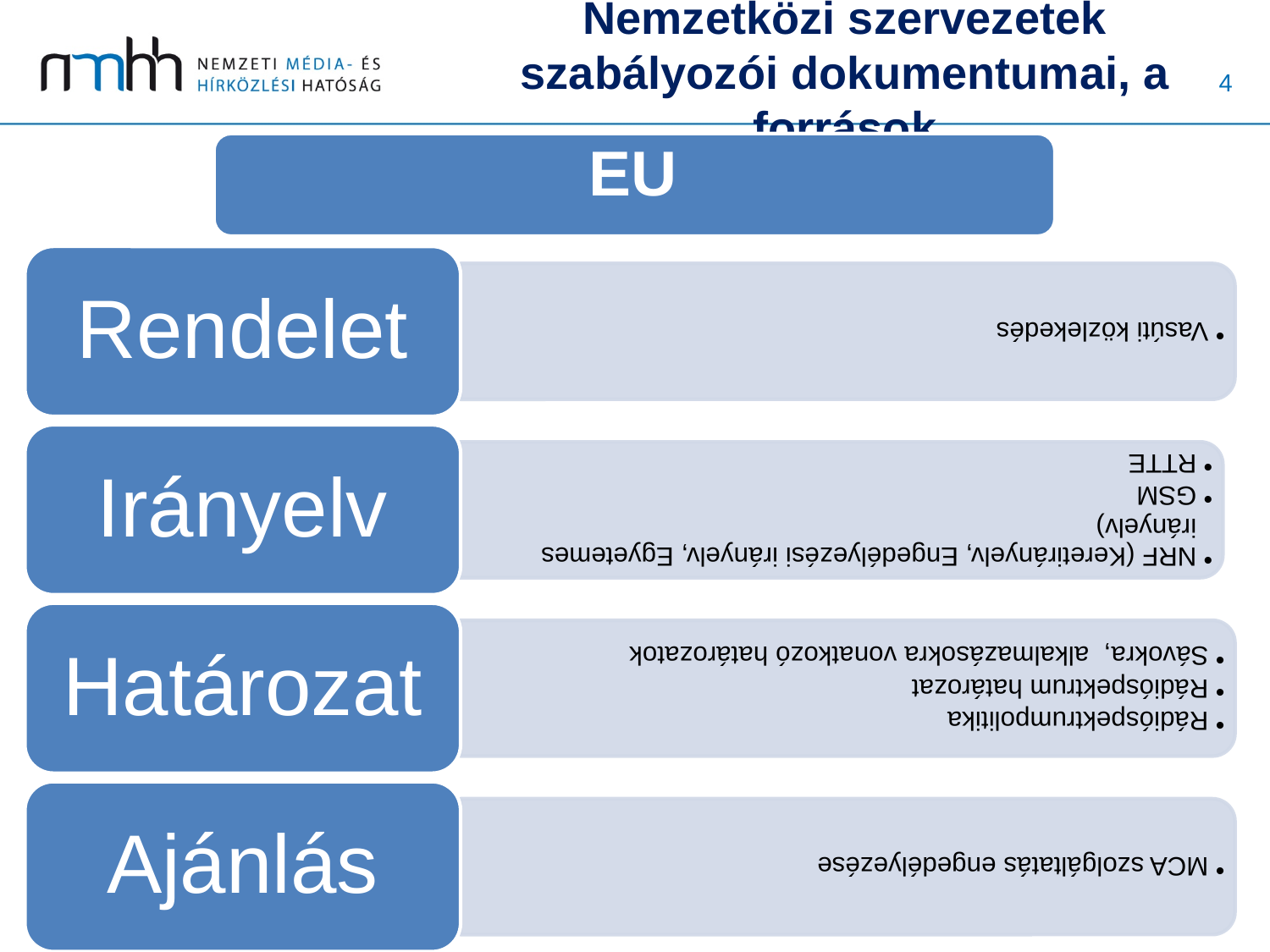

Nemzetközi szervezetek szabályozói dokumentumai, a források
EU

Vasúti közlekedés
Rendelet
NRF (Keretirányelv, Engedélyezési irányelv, Egyetemes irányelv)
GSM
RTTE
Irányelv
Rádióspektrumpolitika
Rádióspektrum határozat
Sávokra,  alkalmazásokra vonatkozó határozatok
Határozat
MCA szolgáltatás engedélyezése
Ajánlás